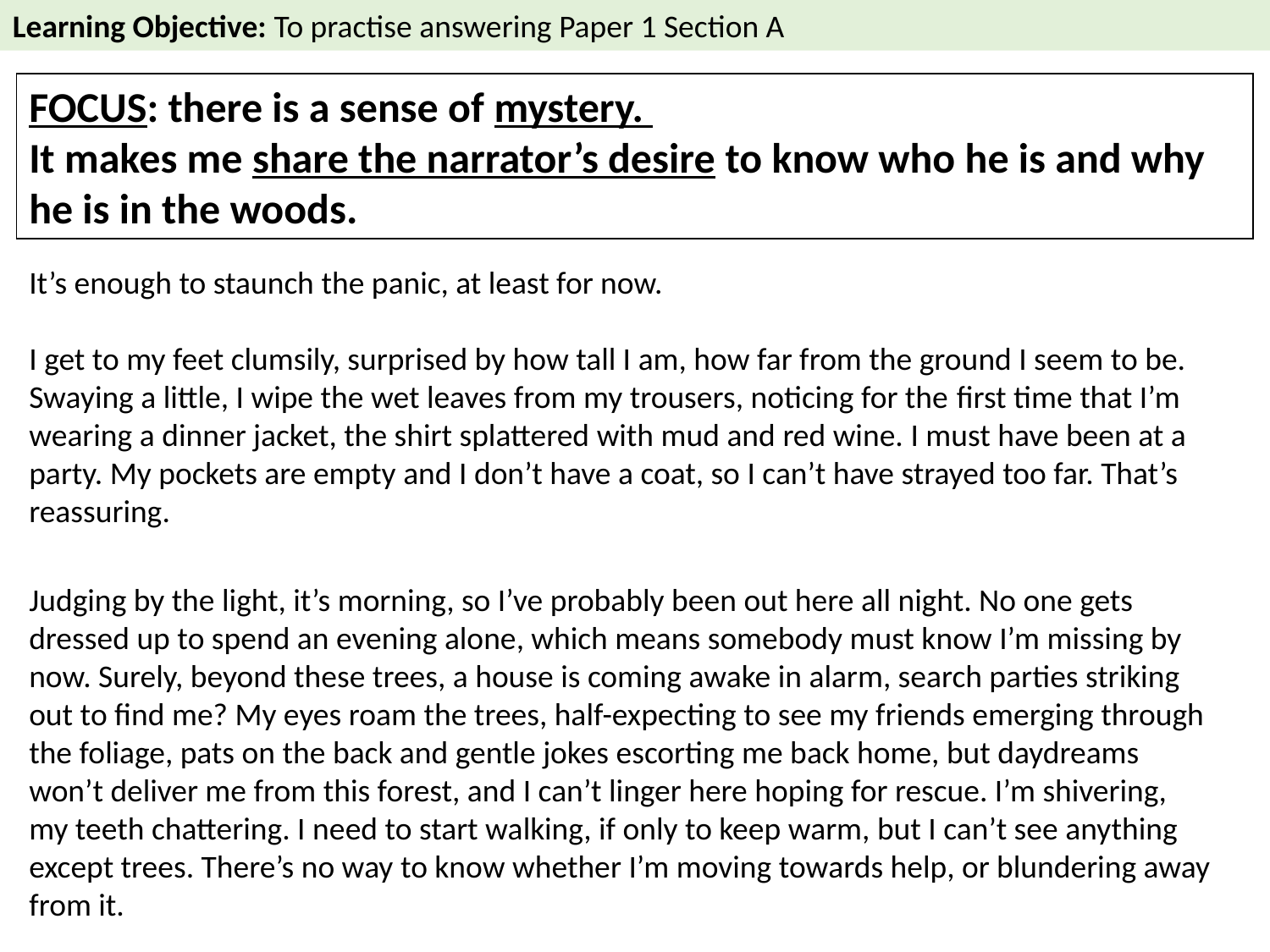

Learning Objective: To practise answering Paper 1 Section A
FOCUS: there is a sense of mystery.
It makes me share the narrator’s desire to know who he is and why he is in the woods.
It’s enough to staunch the panic, at least for now.
I get to my feet clumsily, surprised by how tall I am, how far from the ground I seem to be. Swaying a little, I wipe the wet leaves from my trousers, noticing for the ﬁrst time that I’m wearing a dinner jacket, the shirt splattered with mud and red wine. I must have been at a party. My pockets are empty and I don’t have a coat, so I can’t have strayed too far. That’s reassuring.

Judging by the light, it’s morning, so I’ve probably been out here all night. No one gets dressed up to spend an evening alone, which means somebody must know I’m missing by now. Surely, beyond these trees, a house is coming awake in alarm, search parties striking out to ﬁnd me? My eyes roam the trees, half-expecting to see my friends emerging through the foliage, pats on the back and gentle jokes escorting me back home, but daydreams won’t deliver me from this forest, and I can’t linger here hoping for rescue. I’m shivering, my teeth chattering. I need to start walking, if only to keep warm, but I can’t see anything except trees. There’s no way to know whether I’m moving towards help, or blundering away from it.